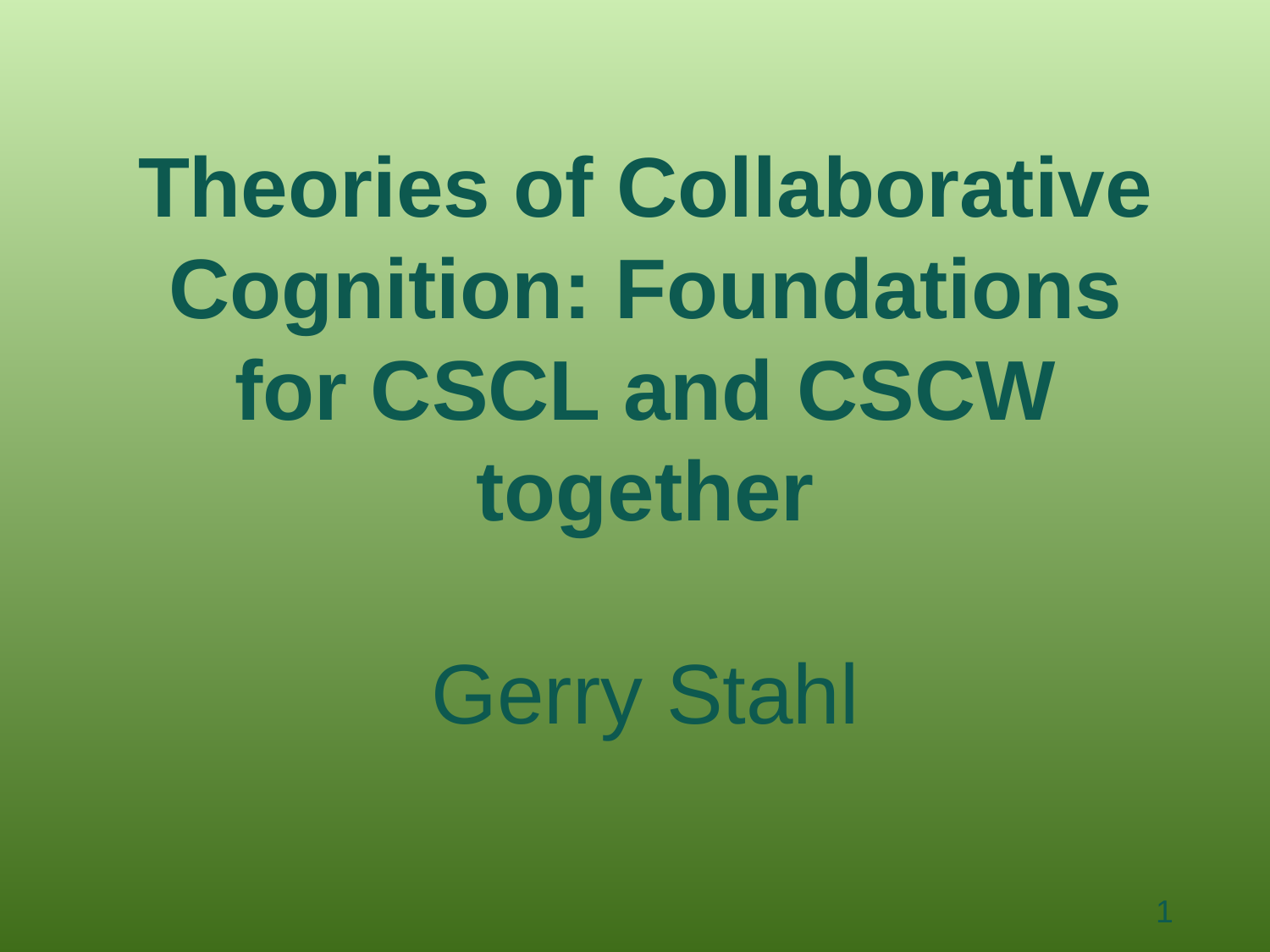

Theories of Collaborative Cognition: Foundations for CSCL and CSCW together

Gerry Stahl
1